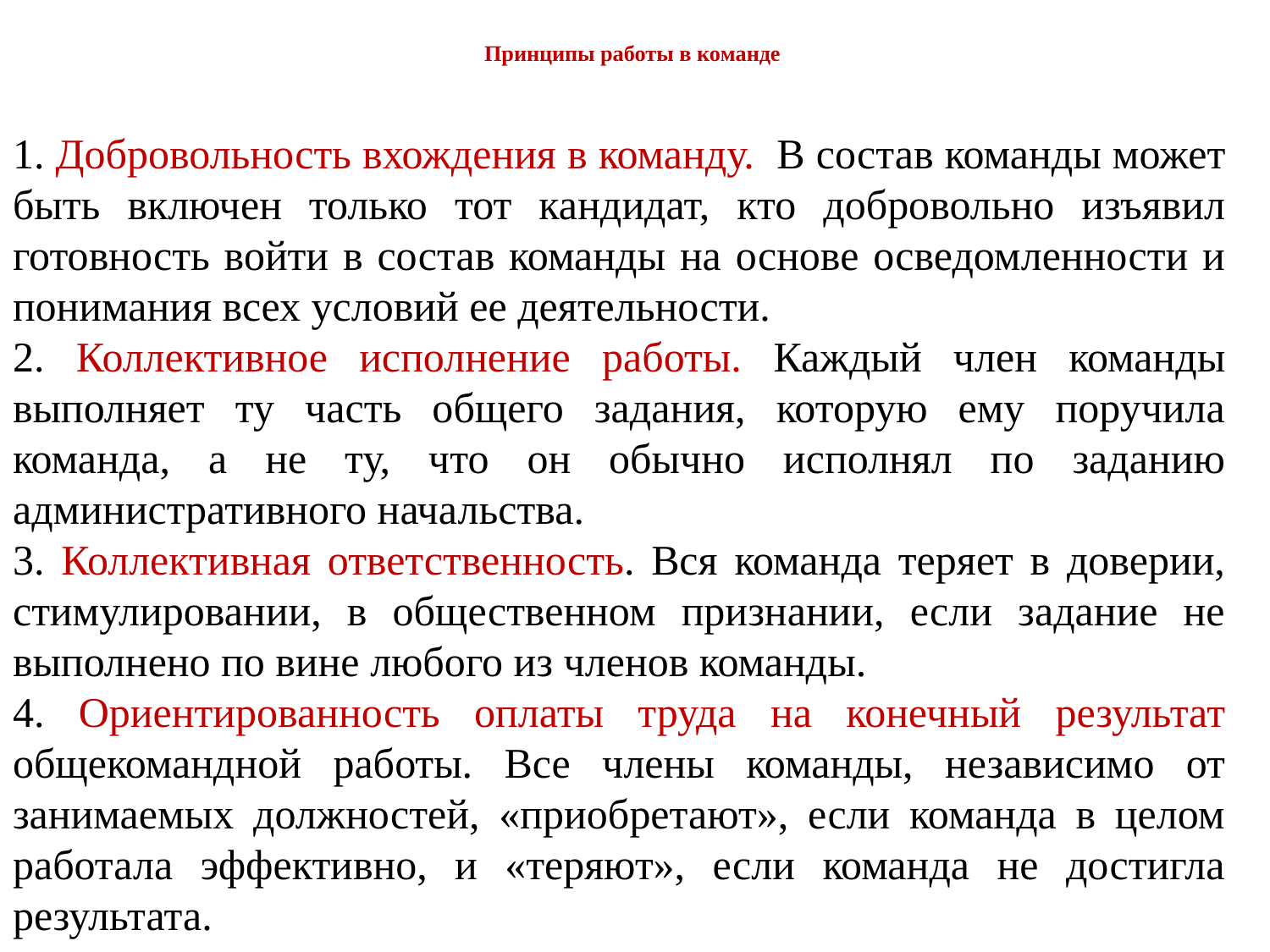

# Принципы работы в команде
1. Добровольность вхождения в команду.  В состав команды может быть включен только тот кандидат, кто добровольно изъявил готовность войти в состав команды на основе осведомленности и понимания всех условий ее деятельности.
2. Коллективное исполнение работы. Каждый член команды выполняет ту часть общего задания, которую ему поручила команда, а не ту, что он обычно исполнял по заданию административного начальства.
3. Коллективная ответственность. Вся команда теряет в доверии, стимулировании, в общественном признании, если задание не выполнено по вине любого из членов команды.
4. Ориентированность оплаты труда на конечный результат общекомандной работы. Все члены команды, независимо от занимаемых должностей, «приобретают», если команда в целом работала эффективно, и «теряют», если команда не достигла результата.